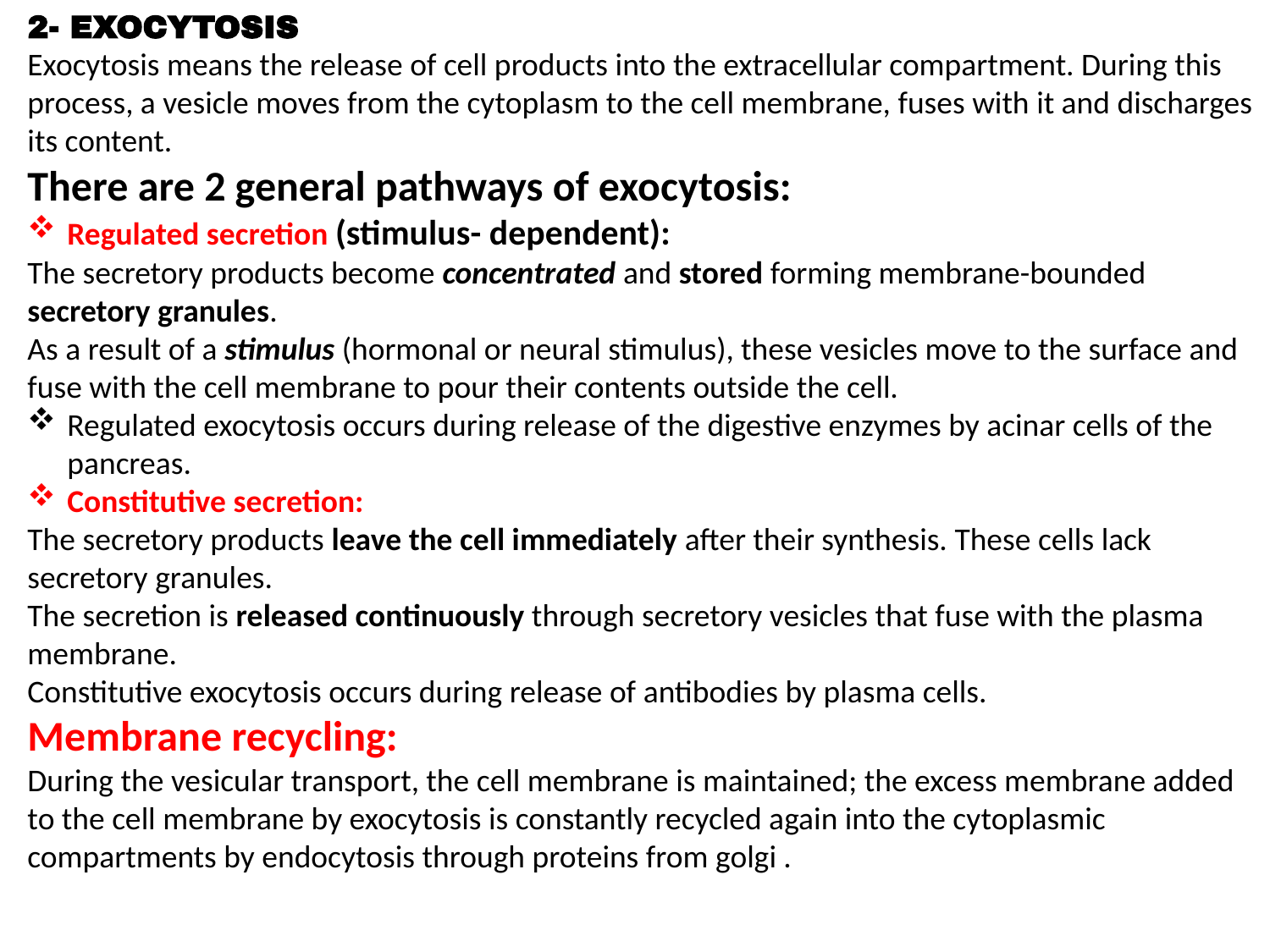

2- EXOCYTOSIS
Exocytosis means the release of cell products into the extracellular compartment. During this process, a vesicle moves from the cytoplasm to the cell membrane, fuses with it and discharges its content.
There are 2 general pathways of exocytosis:
Regulated secretion (stimulus- dependent):
The secretory products become concentrated and stored forming membrane-bounded secretory granules.
As a result of a stimulus (hormonal or neural stimulus), these vesicles move to the surface and fuse with the cell membrane to pour their contents outside the cell.
Regulated exocytosis occurs during release of the digestive enzymes by acinar cells of the pancreas.
Constitutive secretion:
The secretory products leave the cell immediately after their synthesis. These cells lack secretory granules.
The secretion is released continuously through secretory vesicles that fuse with the plasma membrane.
Constitutive exocytosis occurs during release of antibodies by plasma cells.
Membrane recycling:
During the vesicular transport, the cell membrane is maintained; the excess membrane added to the cell membrane by exocytosis is constantly recycled again into the cytoplasmic compartments by endocytosis through proteins from golgi .